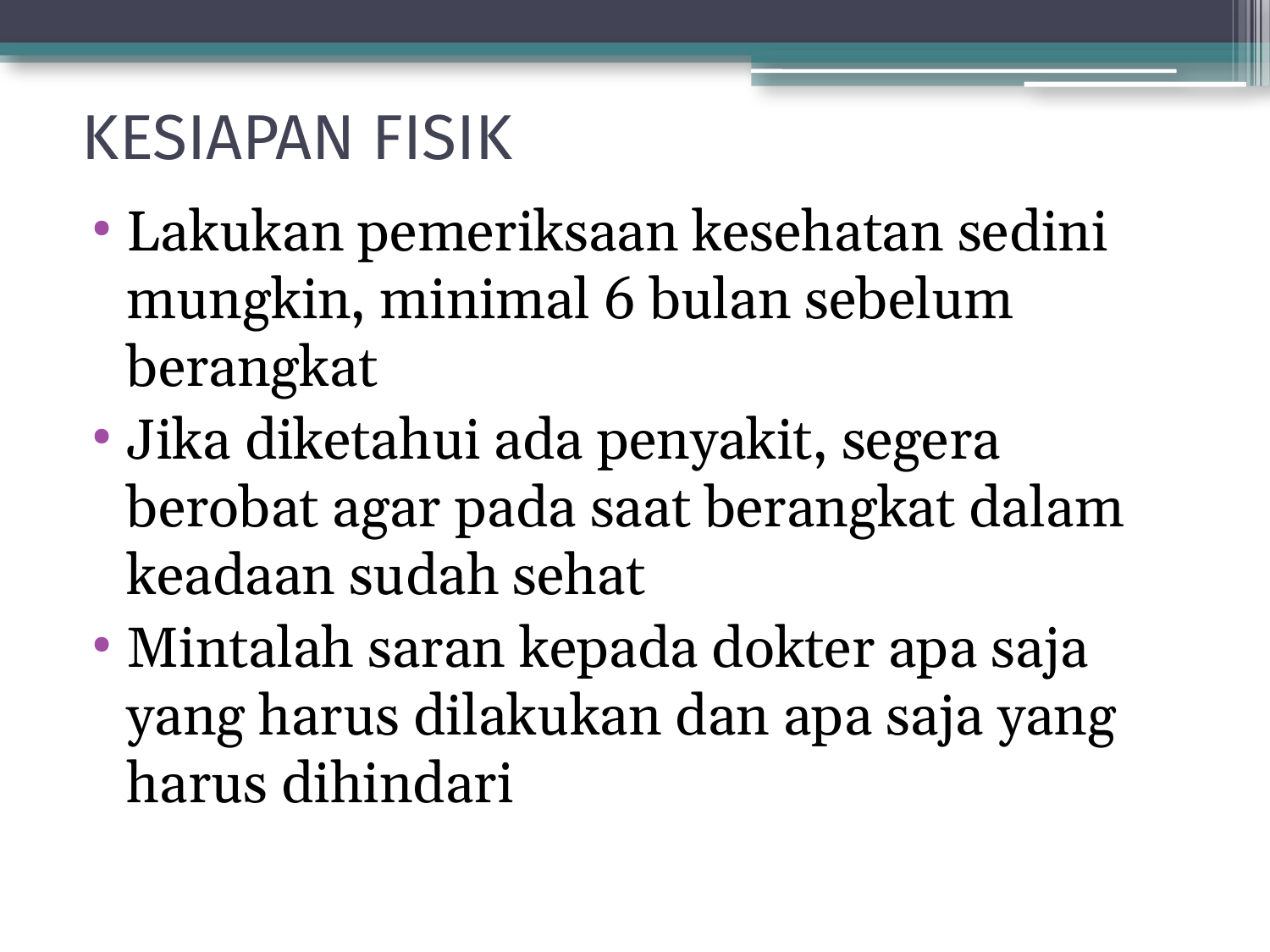

# KESIAPAN FISIK
Lakukan pemeriksaan kesehatan sedini mungkin, minimal 6 bulan sebelum berangkat
Jika diketahui ada penyakit, segera berobat agar pada saat berangkat dalam keadaan sudah sehat
Mintalah saran kepada dokter apa saja yang harus dilakukan dan apa saja yang harus dihindari